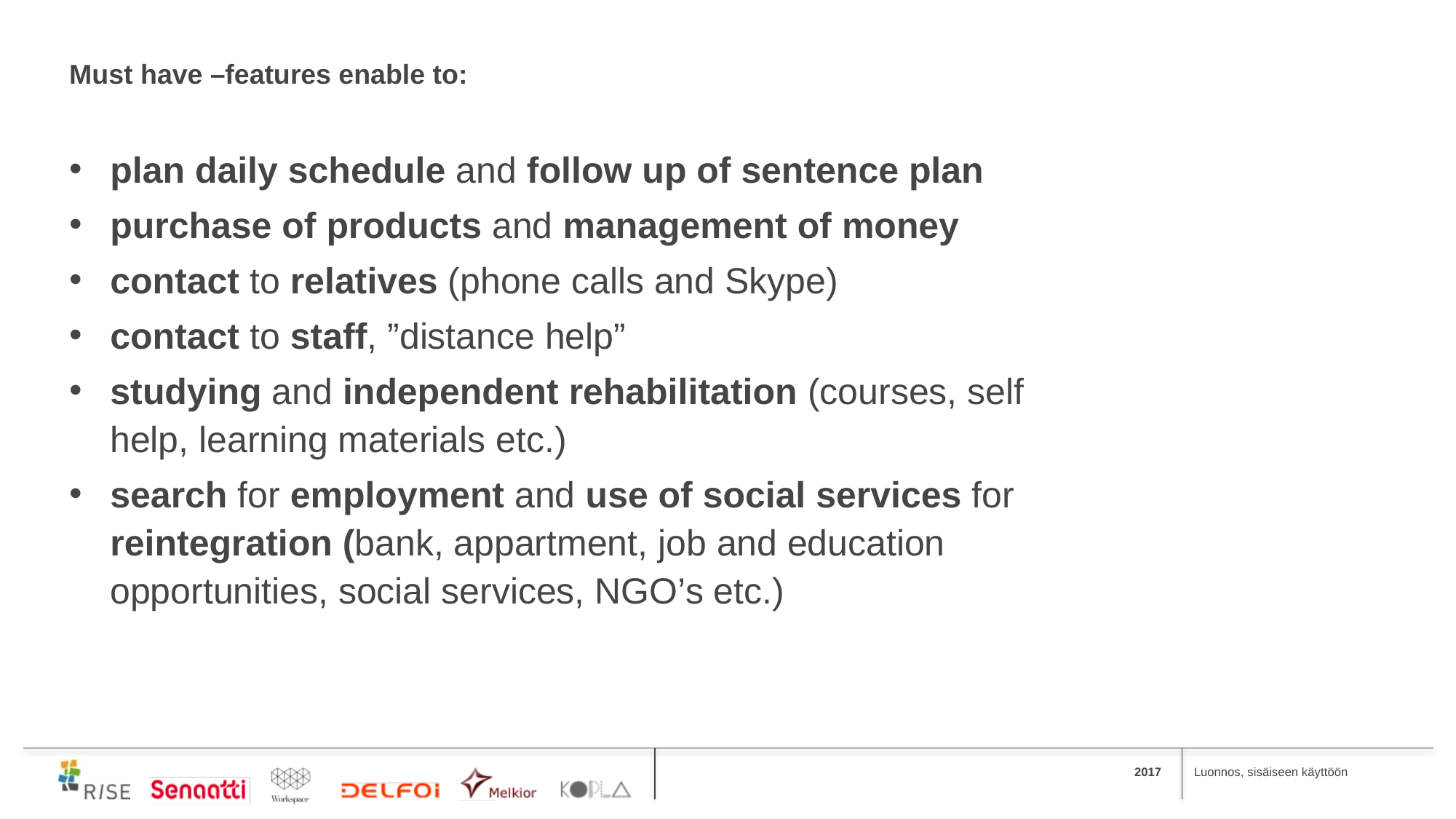

# Must have –features enable to:
plan daily schedule and follow up of sentence plan
purchase of products and management of money
contact to relatives (phone calls and Skype)
contact to staff, ”distance help”
studying and independent rehabilitation (courses, self help, learning materials etc.)
search for employment and use of social services for reintegration (bank, appartment, job and education opportunities, social services, NGO’s etc.)